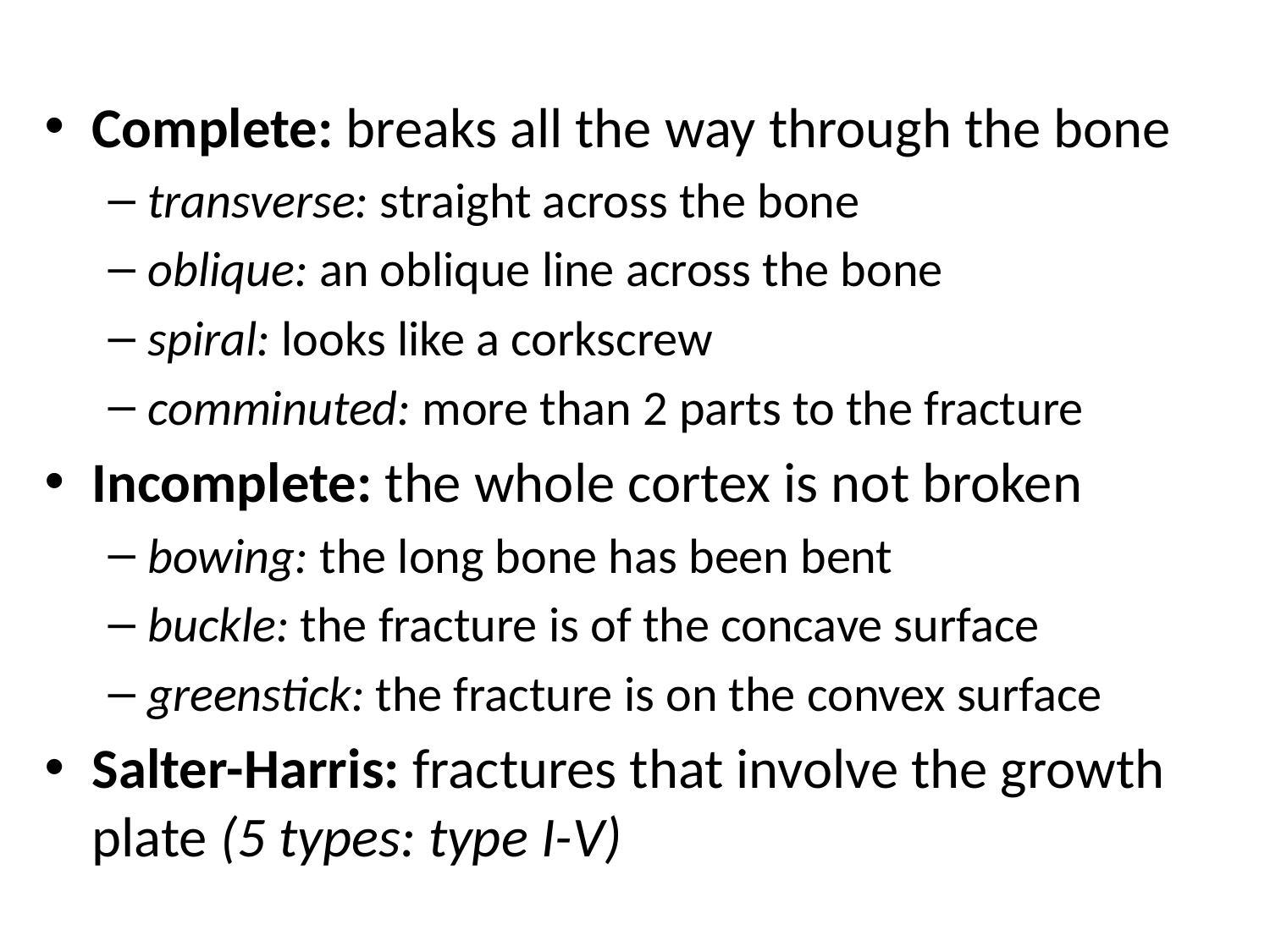

Complete: breaks all the way through the bone
transverse: straight across the bone
oblique: an oblique line across the bone
spiral: looks like a corkscrew
comminuted: more than 2 parts to the fracture
Incomplete: the whole cortex is not broken
bowing: the long bone has been bent
buckle: the fracture is of the concave surface
greenstick: the fracture is on the convex surface
Salter-Harris: fractures that involve the growth plate (5 types: type I-V)